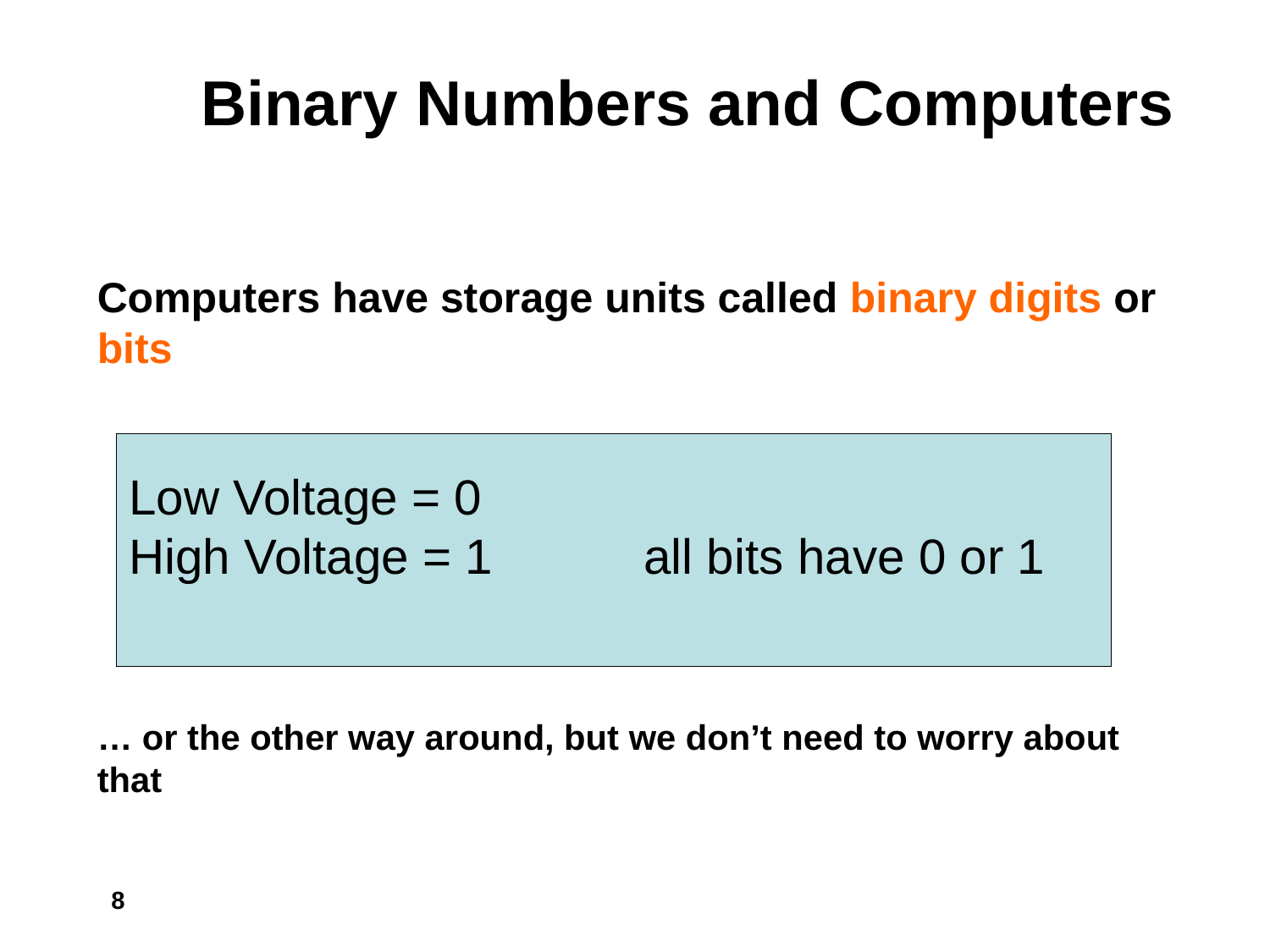

# Binary Numbers and Computers
Computers have storage units called binary digits or bits

Low Voltage = 0
High Voltage = 1           all bits have 0 or 1

… or the other way around, but we don’t need to worry about that

8
22